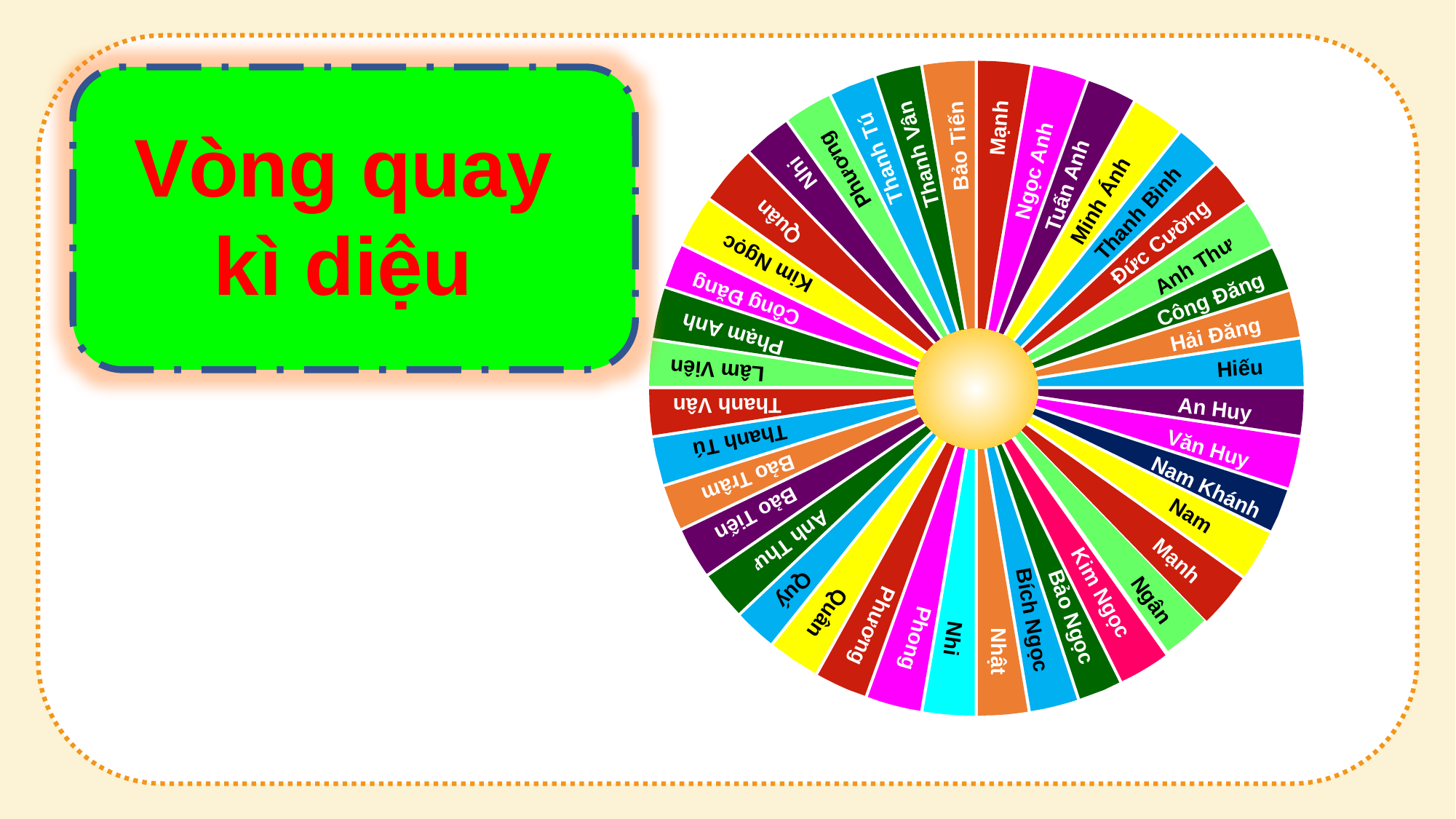

Mạnh
Bảo Tiến
Nhi
Thanh Vân
Ngọc Anh
Thanh Tú
Phương
Tuấn Anh
Minh Ánh
Thanh Bình
Quân
Đức Cường
Kim Ngọc
 Anh Thư
Công Đăng
Công Đăng
Hải Đăng
Phạm Anh

Hiếu
Lâm Viên
An Huy
Thanh Tú
Văn Huy
Bảo Trâm
Nam Khánh
Nam
Bảo Tiến
Anh Thư
Mạnh
Kim Ngọc
Quý
Ngân
Bảo Ngọc
Phương
Bích Ngọc
Phong
Nhi
Nhật
Thanh Vân
Quân

Vòng quay
kì diệu